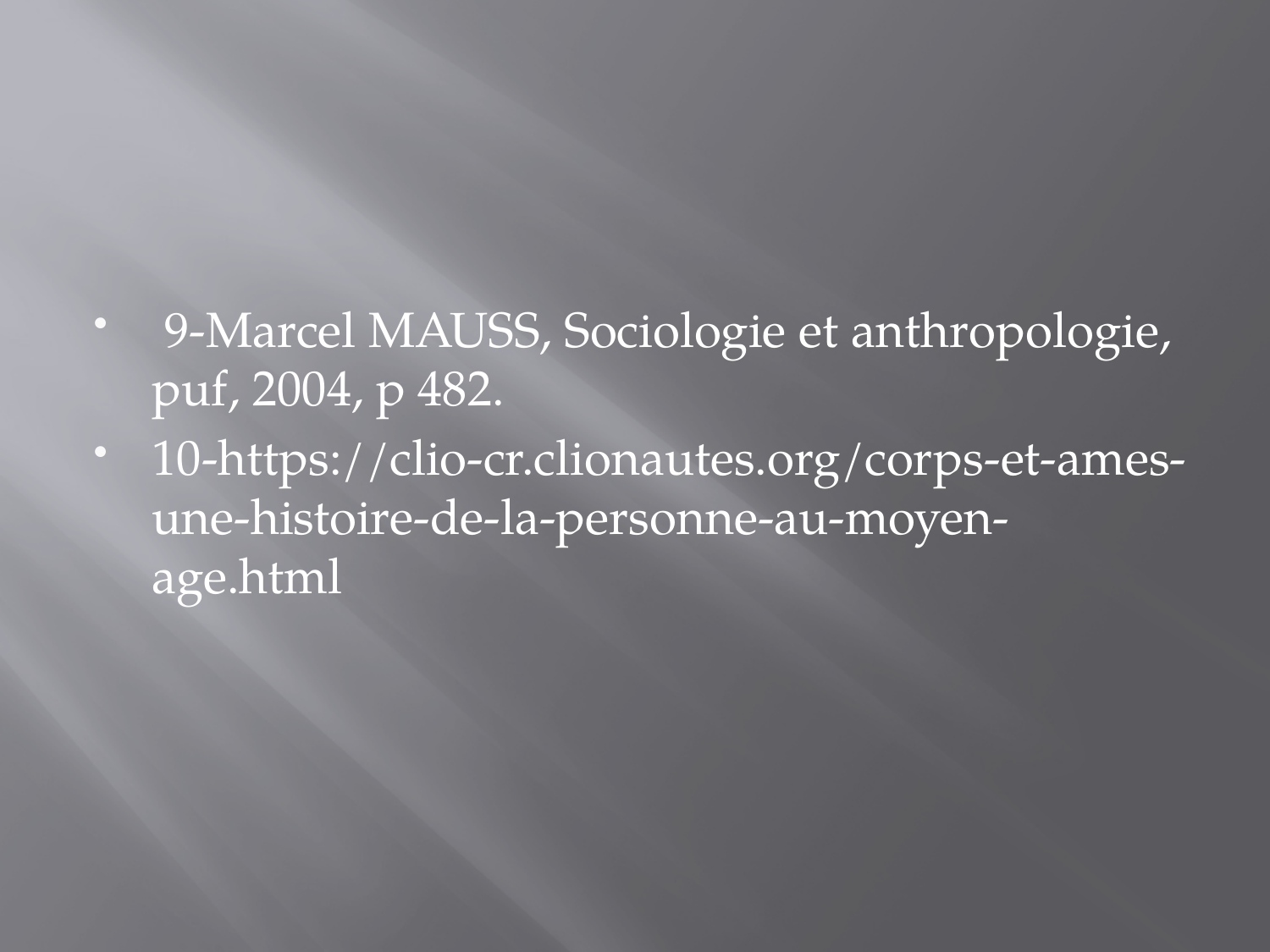

#

 9-Marcel MAUSS, Sociologie et anthropologie, puf, 2004, p 482.
10-https://clio-cr.clionautes.org/corps-et-ames-une-histoire-de-la-personne-au-moyen-age.html